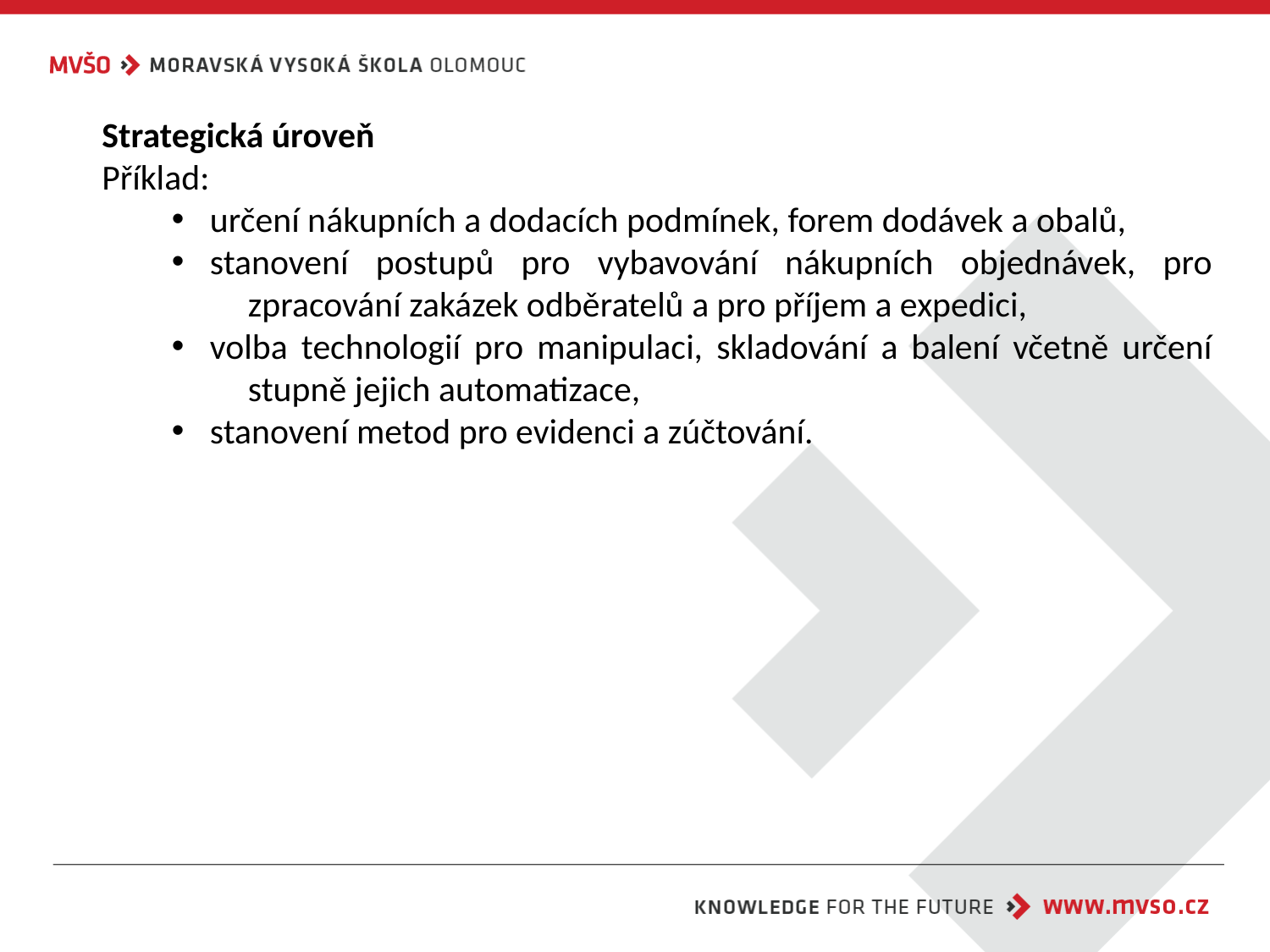

Strategická úroveň
Příklad:
určení nákupních a dodacích podmínek, forem dodávek a obalů,
stanovení postupů pro vybavování nákupních objednávek, pro zpracování zakázek odběratelů a pro příjem a expedici,
volba technologií pro manipulaci, skladování a balení včetně určení stupně jejich automatizace,
stanovení metod pro evidenci a zúčtování.